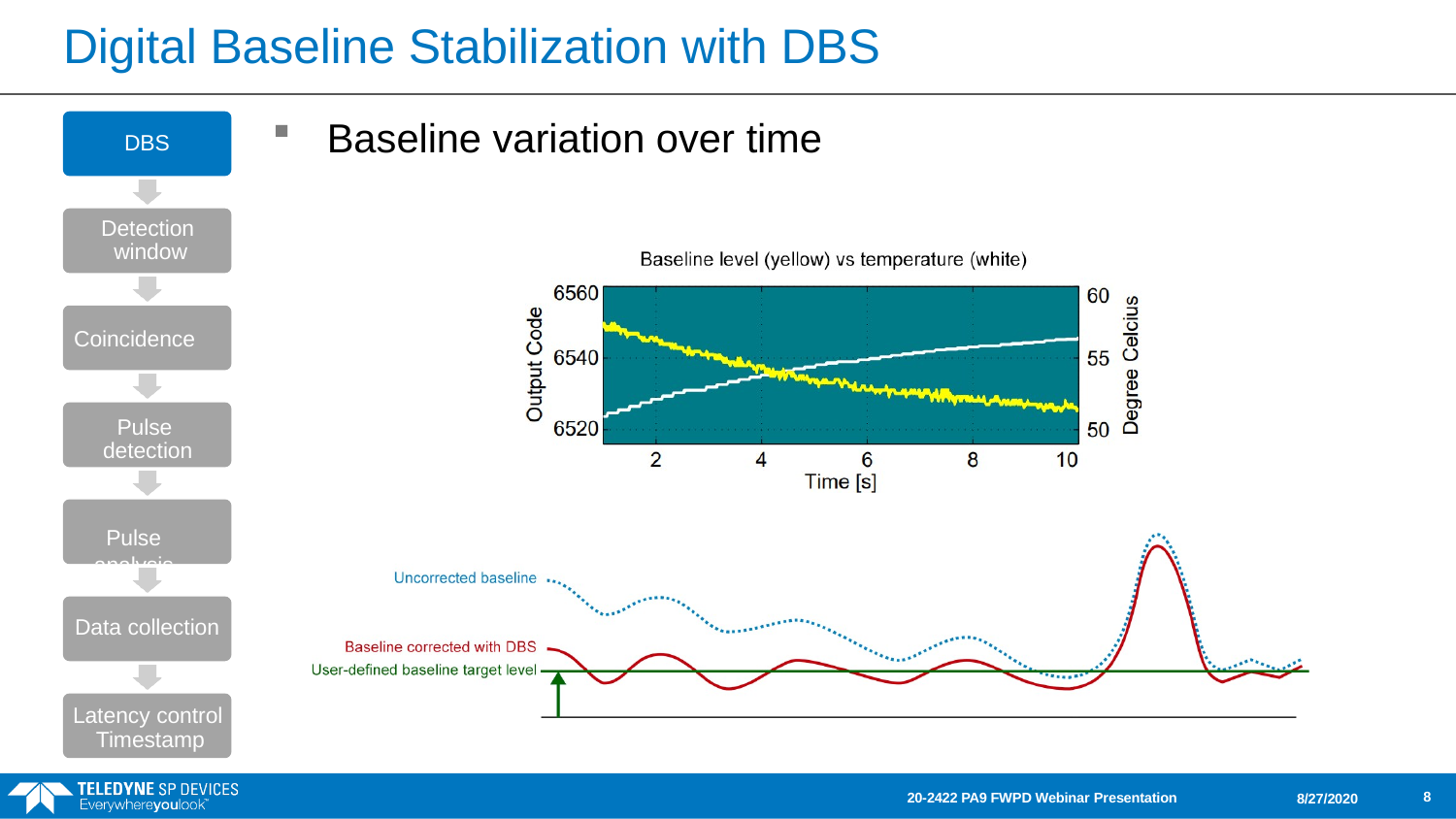

# Digital Baseline Stabilization with DBS
Baseline variation over time

DBS

Detection  window

Coincidence

Pulse  detection

Pulse analysis

Data collection

Latency control  Timestamp
8
20-2422 PA9 FWPD Webinar Presentation
8/27/2020